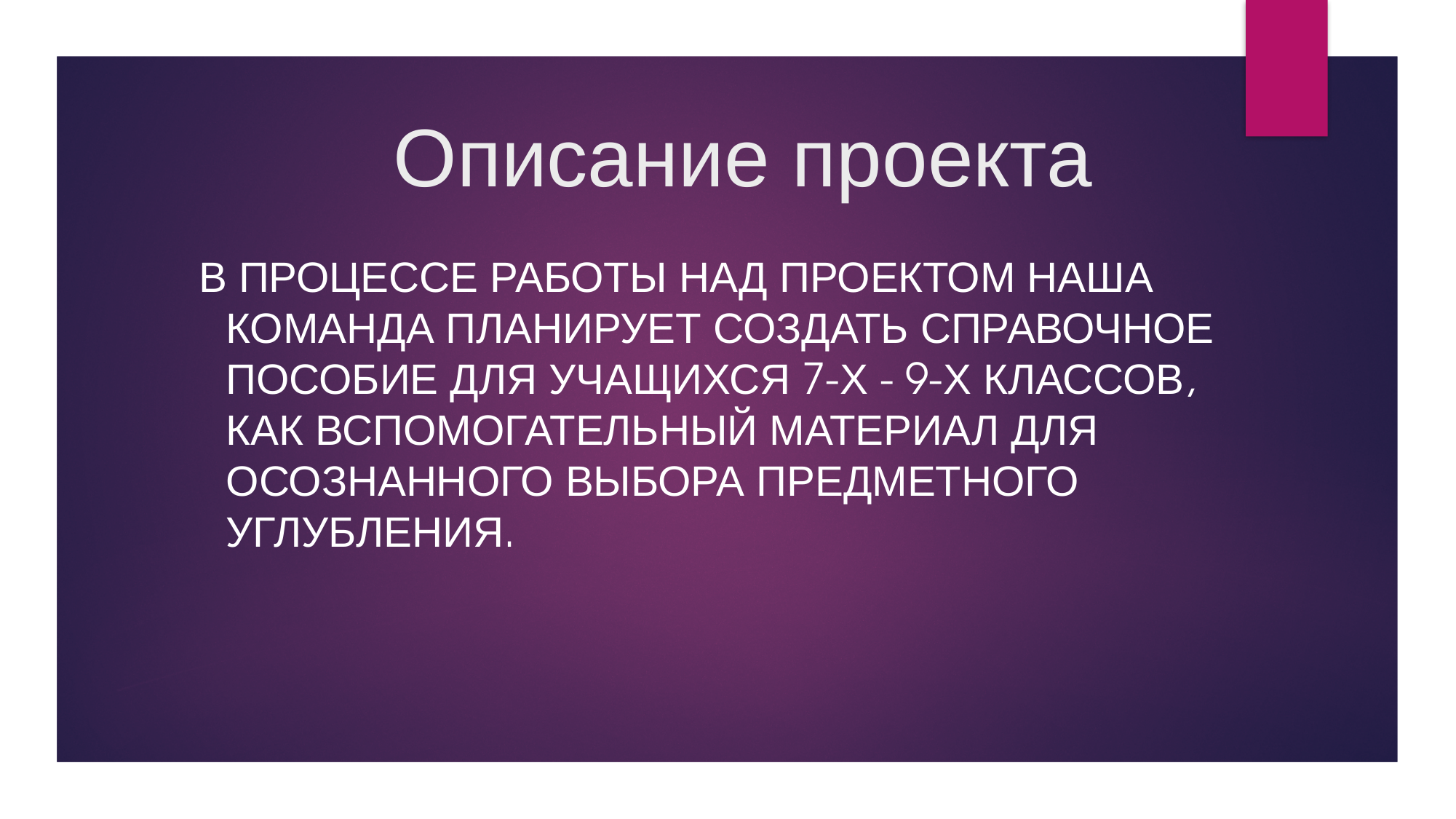

# Описание проекта
В процессе работы над проектом наша команда планирует создать справочное пособие для учащихся 7-х - 9-х классов, как вспомогательный материал для осознанного выбора предметного углубления.